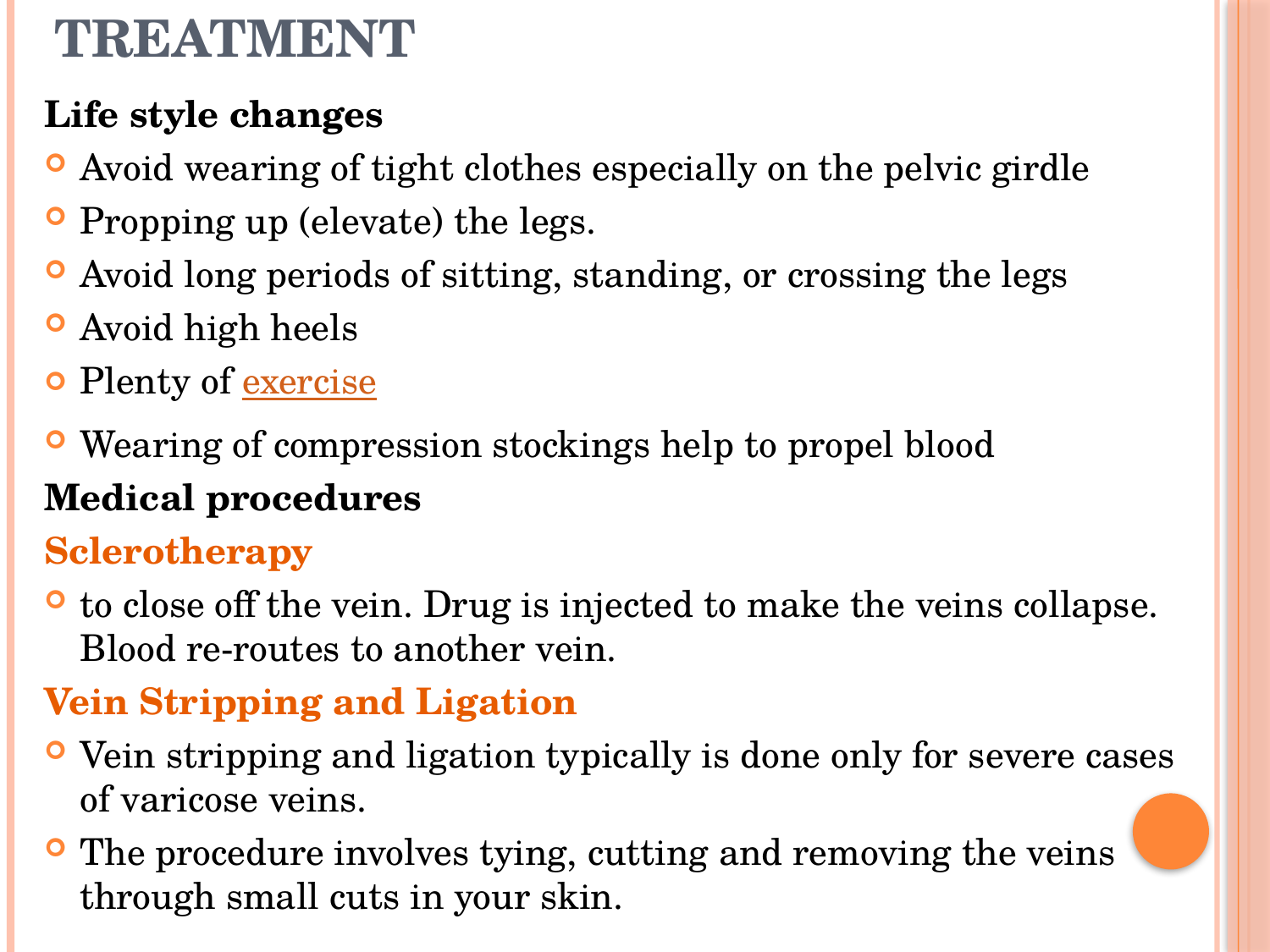

# treatment
Life style changes
Avoid wearing of tight clothes especially on the pelvic girdle
Propping up (elevate) the legs.
Avoid long periods of sitting, standing, or crossing the legs
Avoid high heels
Plenty of exercise
Wearing of compression stockings help to propel blood
Medical procedures
Sclerotherapy
to close off the vein. Drug is injected to make the veins collapse. Blood re-routes to another vein.
Vein Stripping and Ligation
Vein stripping and ligation typically is done only for severe cases of varicose veins.
The procedure involves tying, cutting and removing the veins through small cuts in your skin.